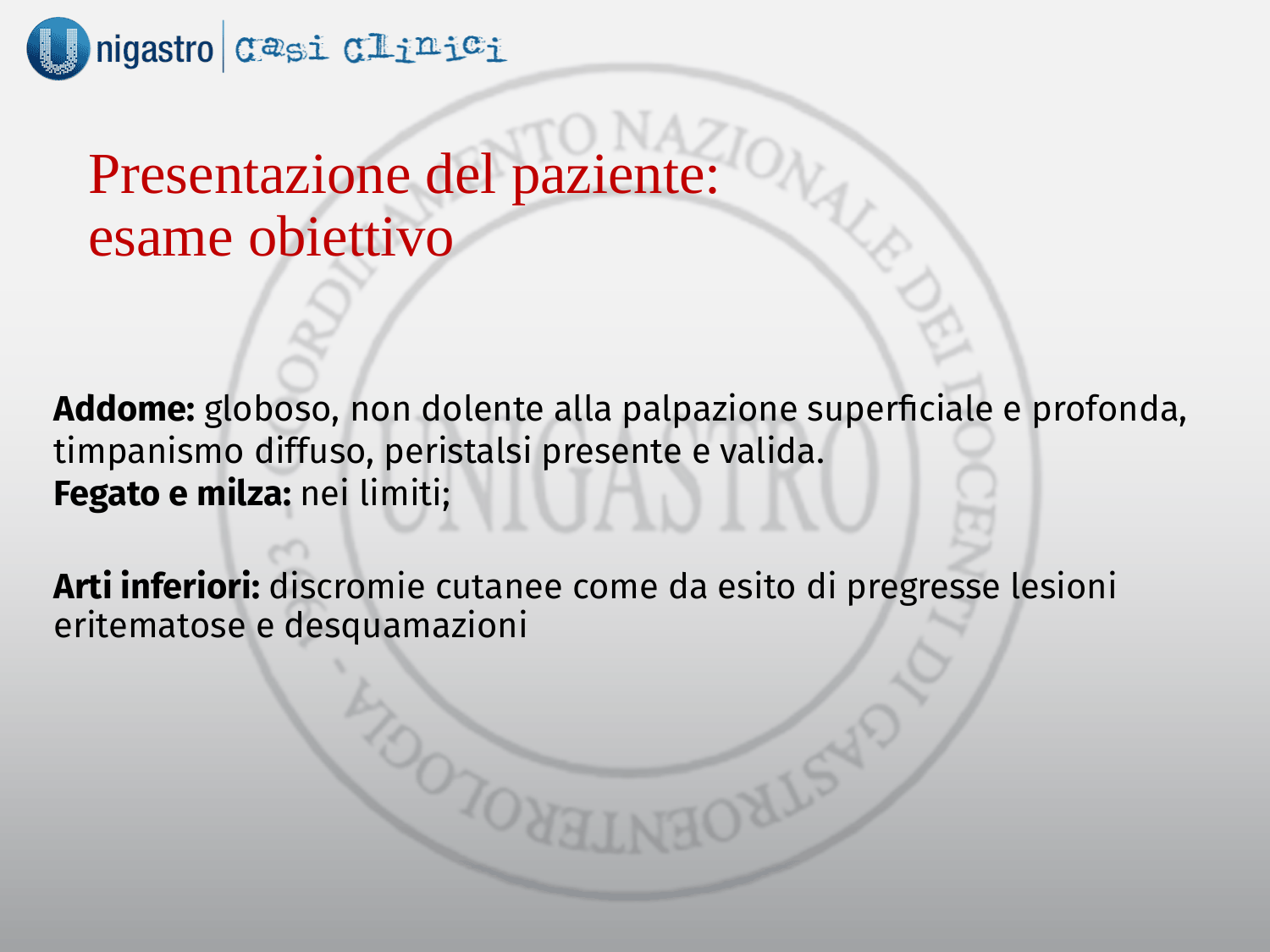

# Presentazione del paziente: esame obiettivo
Addome: globoso, non dolente alla palpazione superficiale e profonda, timpanismo diffuso, peristalsi presente e valida.
Fegato e milza: nei limiti;

Arti inferiori: discromie cutanee come da esito di pregresse lesioni eritematose e desquamazioni